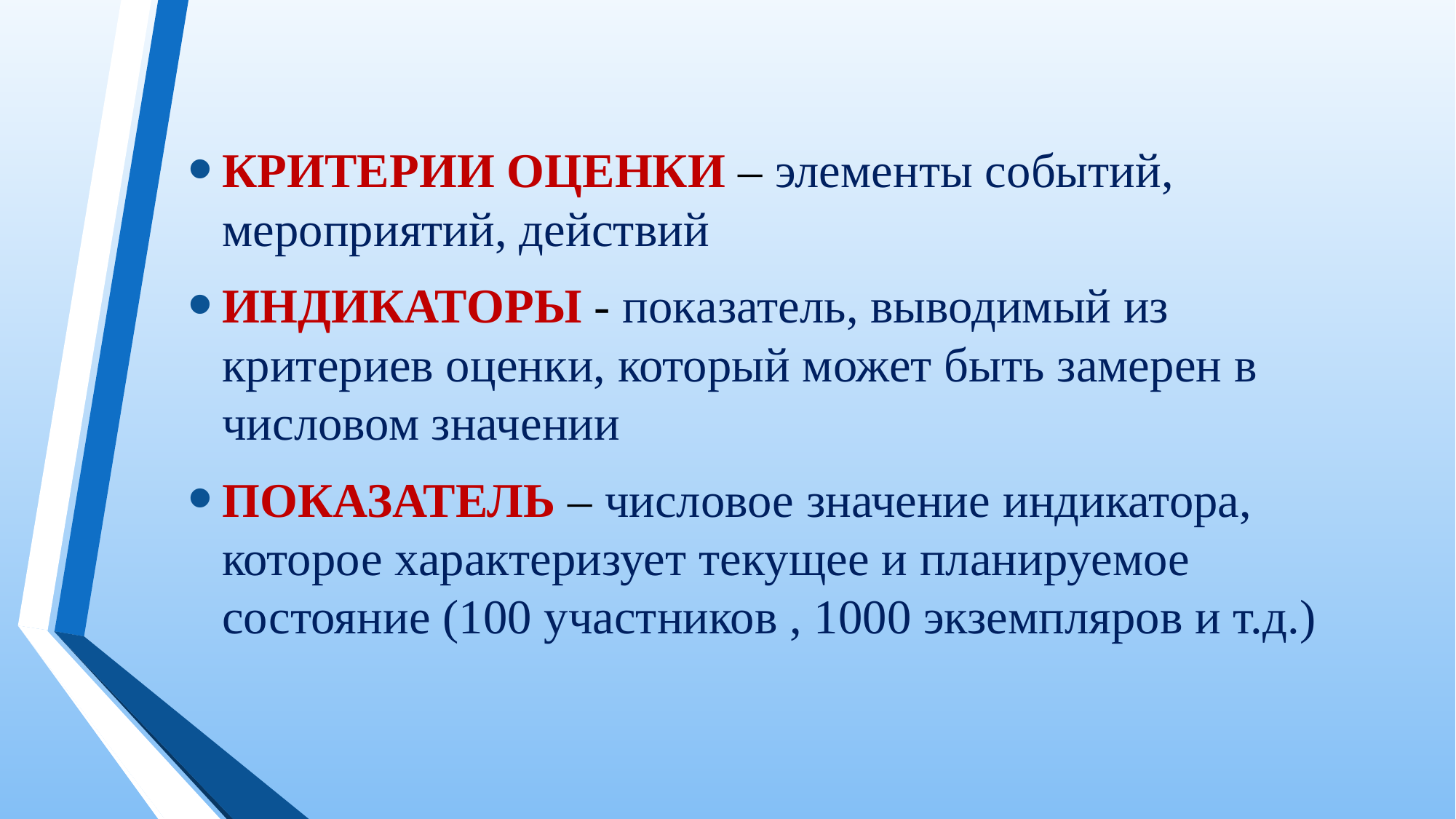

КРИТЕРИИ ОЦЕНКИ – элементы событий, мероприятий, действий
ИНДИКАТОРЫ - показатель, выводимый из критериев оценки, который может быть замерен в числовом значении
ПОКАЗАТЕЛЬ – числовое значение индикатора, которое характеризует текущее и планируемое состояние (100 участников , 1000 экземпляров и т.д.)